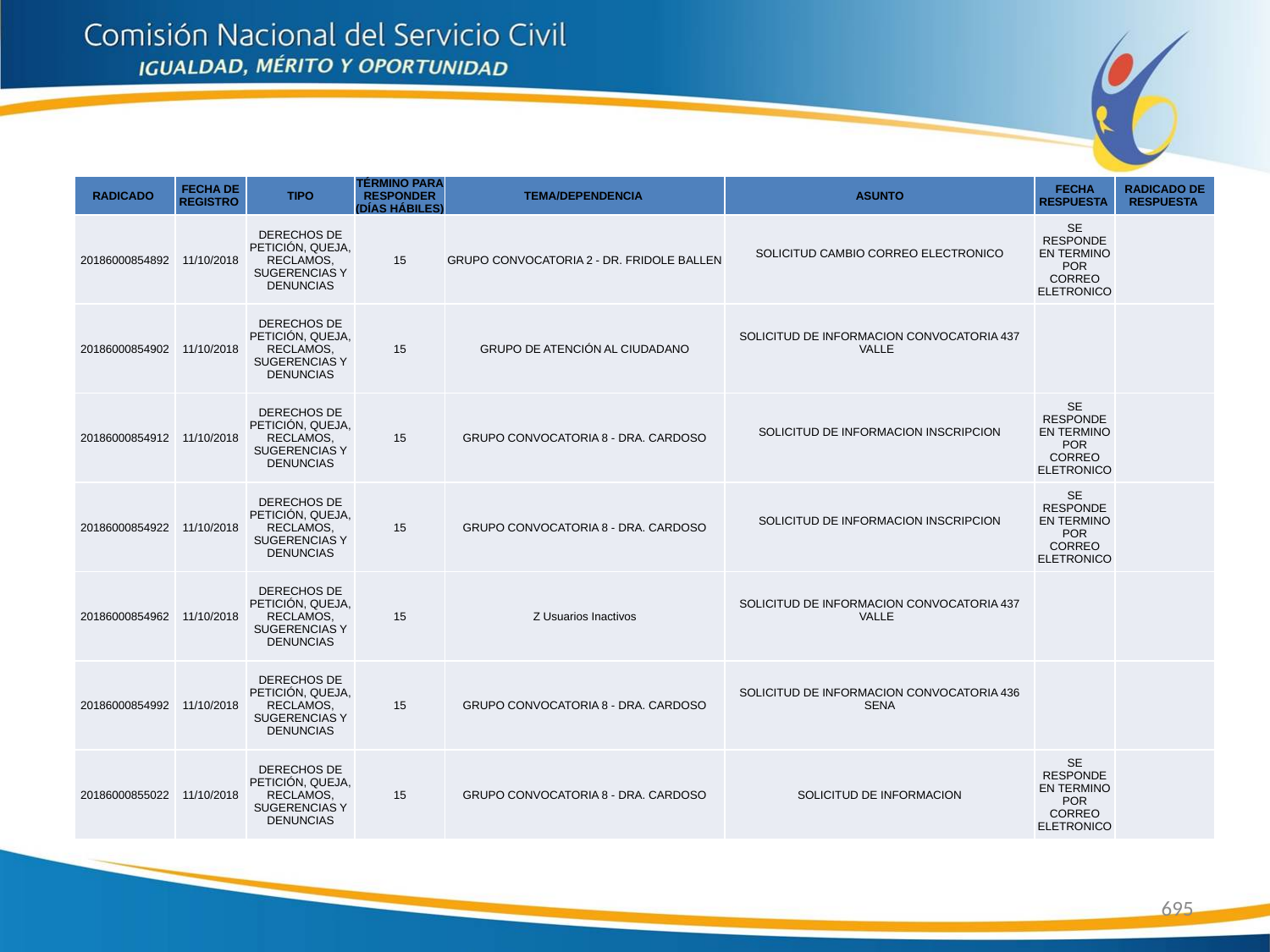

| RADICADO | FECHA DE REGISTRO | TIPO | TÉRMINO PARA RESPONDER (DÍAS HÁBILES) | TEMA/DEPENDENCIA | ASUNTO | FECHA RESPUESTA | RADICADO DE RESPUESTA |
| --- | --- | --- | --- | --- | --- | --- | --- |
| 20186000854892 | 11/10/2018 | DERECHOS DE PETICIÓN, QUEJA, RECLAMOS, SUGERENCIAS Y DENUNCIAS | 15 | GRUPO CONVOCATORIA 2 - DR. FRIDOLE BALLEN | SOLICITUD CAMBIO CORREO ELECTRONICO | SE RESPONDE EN TERMINO POR CORREO ELETRONICO |  |
| 20186000854902 | 11/10/2018 | DERECHOS DE PETICIÓN, QUEJA, RECLAMOS, SUGERENCIAS Y DENUNCIAS | 15 | GRUPO DE ATENCIÓN AL CIUDADANO | SOLICITUD DE INFORMACION CONVOCATORIA 437 VALLE |  |  |
| 20186000854912 | 11/10/2018 | DERECHOS DE PETICIÓN, QUEJA, RECLAMOS, SUGERENCIAS Y DENUNCIAS | 15 | GRUPO CONVOCATORIA 8 - DRA. CARDOSO | SOLICITUD DE INFORMACION INSCRIPCION | SE RESPONDE EN TERMINO POR CORREO ELETRONICO |  |
| 20186000854922 | 11/10/2018 | DERECHOS DE PETICIÓN, QUEJA, RECLAMOS, SUGERENCIAS Y DENUNCIAS | 15 | GRUPO CONVOCATORIA 8 - DRA. CARDOSO | SOLICITUD DE INFORMACION INSCRIPCION | SE RESPONDE EN TERMINO POR CORREO ELETRONICO |  |
| 20186000854962 | 11/10/2018 | DERECHOS DE PETICIÓN, QUEJA, RECLAMOS, SUGERENCIAS Y DENUNCIAS | 15 | Z Usuarios Inactivos | SOLICITUD DE INFORMACION CONVOCATORIA 437 VALLE |  |  |
| 20186000854992 | 11/10/2018 | DERECHOS DE PETICIÓN, QUEJA, RECLAMOS, SUGERENCIAS Y DENUNCIAS | 15 | GRUPO CONVOCATORIA 8 - DRA. CARDOSO | SOLICITUD DE INFORMACION CONVOCATORIA 436 SENA |  |  |
| 20186000855022 | 11/10/2018 | DERECHOS DE PETICIÓN, QUEJA, RECLAMOS, SUGERENCIAS Y DENUNCIAS | 15 | GRUPO CONVOCATORIA 8 - DRA. CARDOSO | SOLICITUD DE INFORMACION | SE RESPONDE EN TERMINO POR CORREO ELETRONICO |  |
695